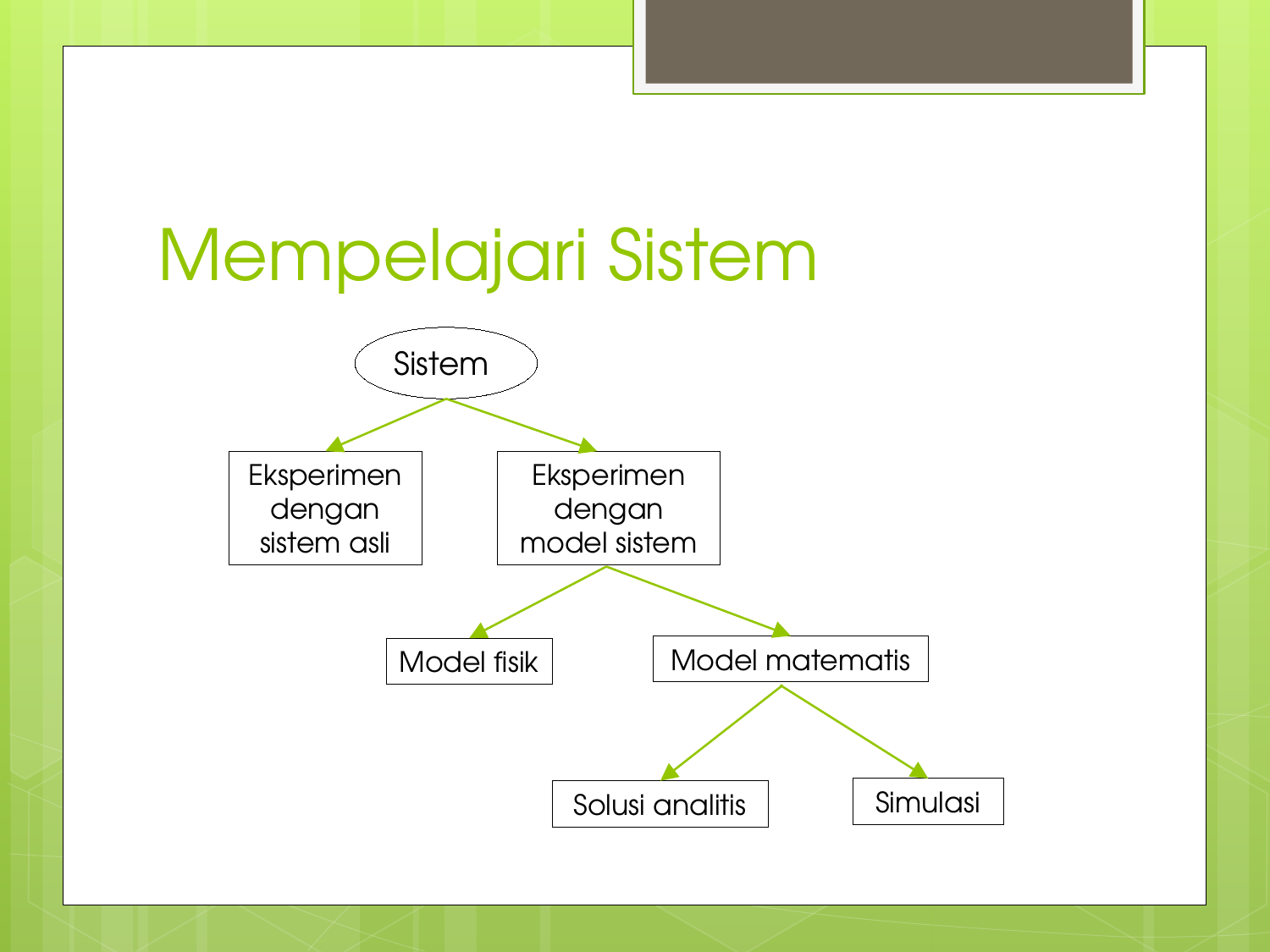

# Mempelajari Sistem
Sistem
Eksperimen dengan sistem asli
Eksperimen dengan model sistem
Model matematis
Model fisik
Simulasi
Solusi analitis